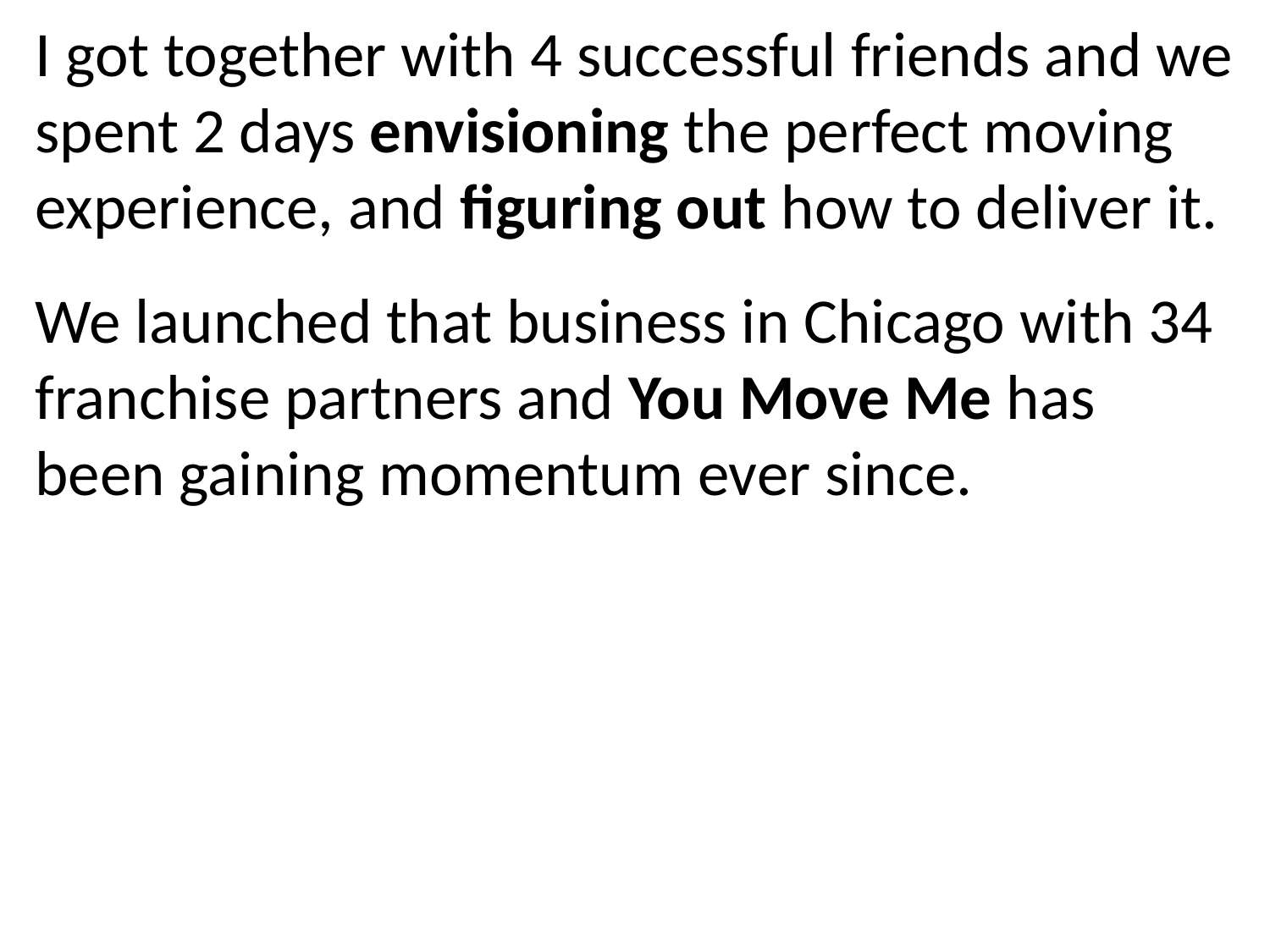

I got together with 4 successful friends and we spent 2 days envisioning the perfect moving experience, and figuring out how to deliver it.

We launched that business in Chicago with 34 franchise partners and You Move Me has been gaining momentum ever since.